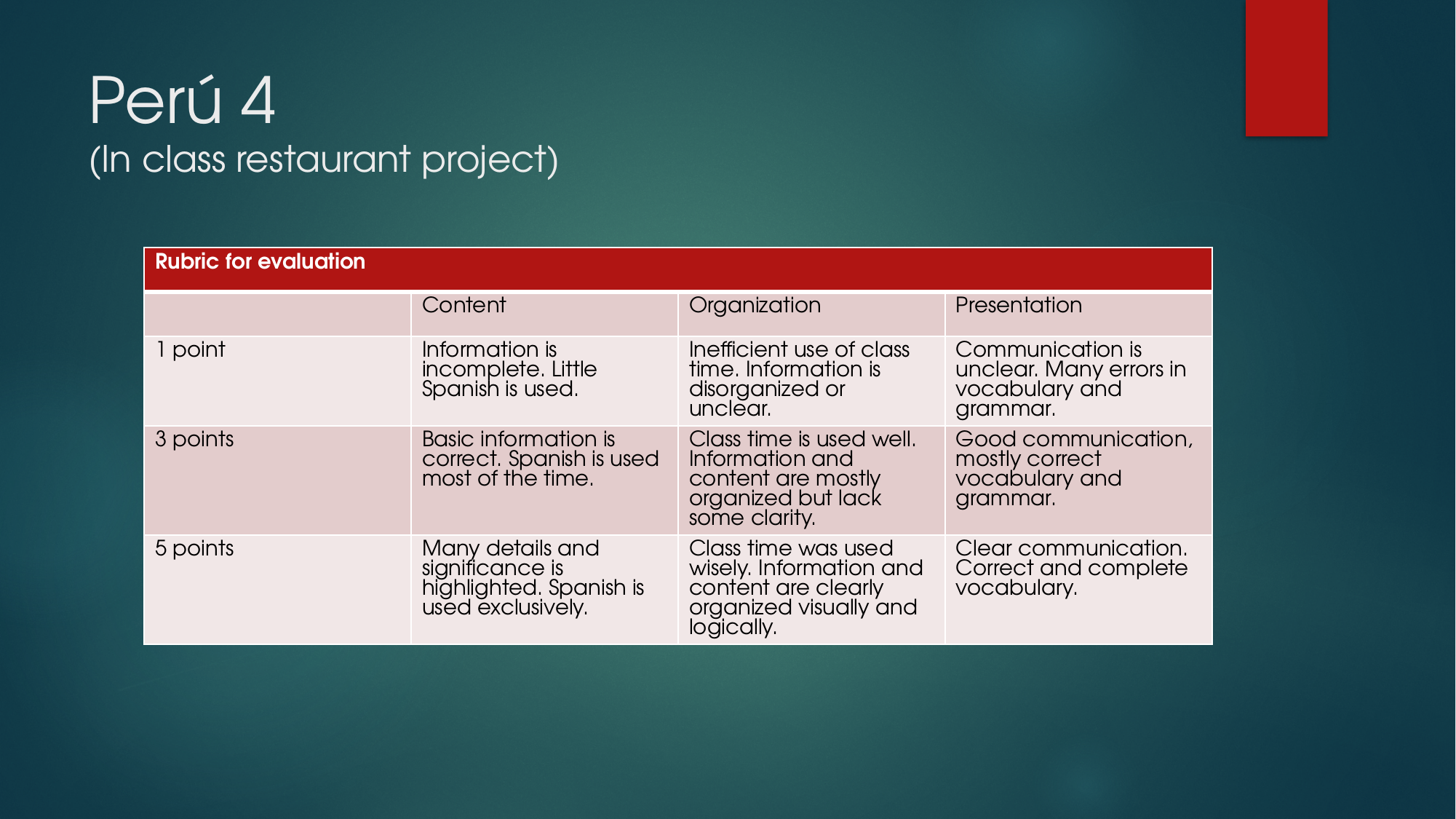

# Perú 4 (In class restaurant project)
| Rubric for evaluation |  |  |  |
| --- | --- | --- | --- |
|  | Content | Organization | Presentation |
| 1 point | Information is incomplete. Little Spanish is used. | Inefficient use of class time. Information is disorganized or unclear. | Communication is unclear. Many errors in vocabulary and grammar. |
| 3 points | Basic information is correct. Spanish is used most of the time. | Class time is used well. Information and content are mostly organized but lack some clarity. | Good communication, mostly correct vocabulary and grammar. |
| 5 points | Many details and significance is highlighted. Spanish is used exclusively. | Class time was used wisely. Information and content are clearly organized visually and logically. | Clear communication. Correct and complete vocabulary. |